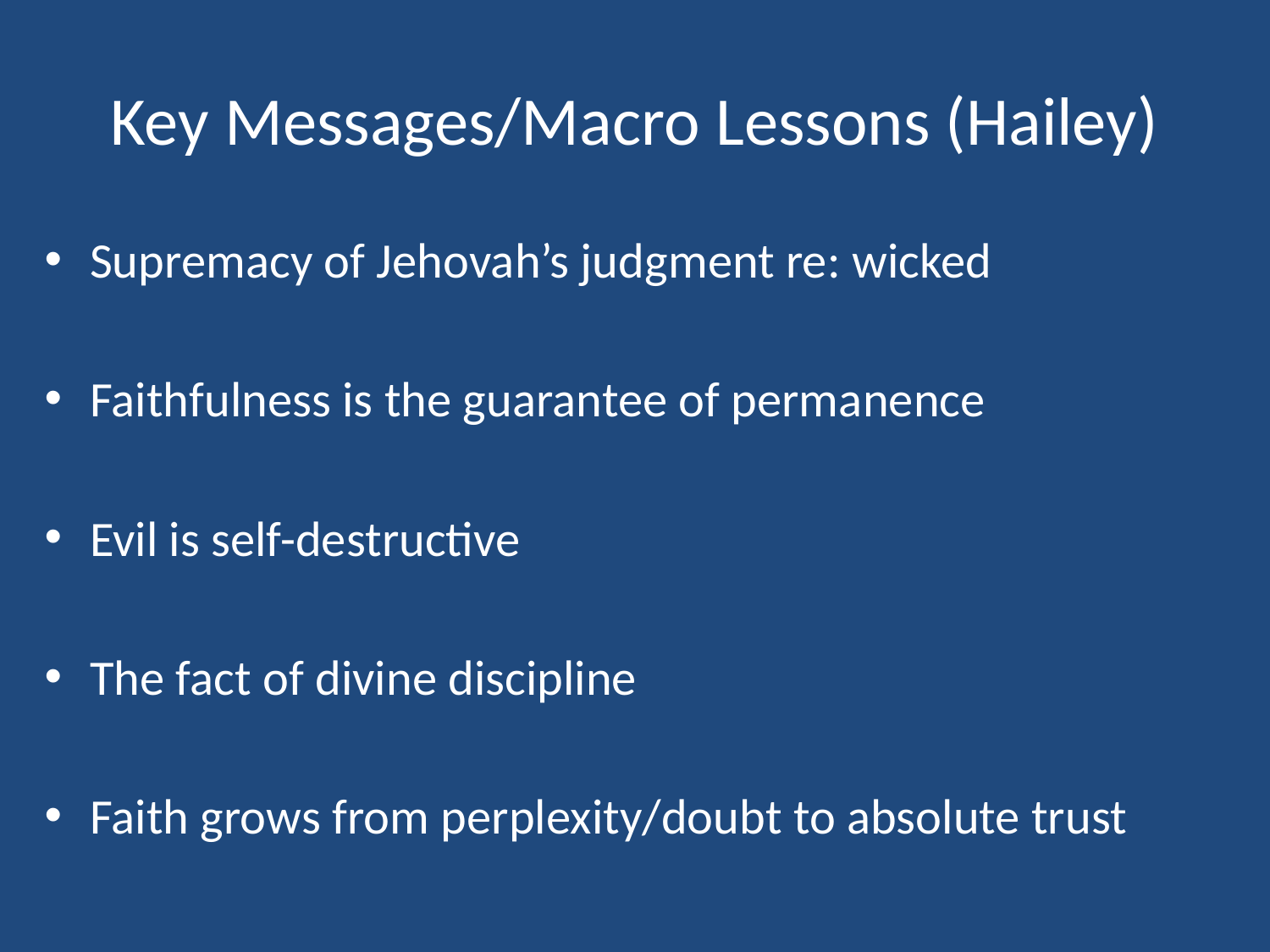

# Key Messages/Macro Lessons (Hailey)
Supremacy of Jehovah’s judgment re: wicked

Faithfulness is the guarantee of permanence

Evil is self-destructive

The fact of divine discipline

Faith grows from perplexity/doubt to absolute trust